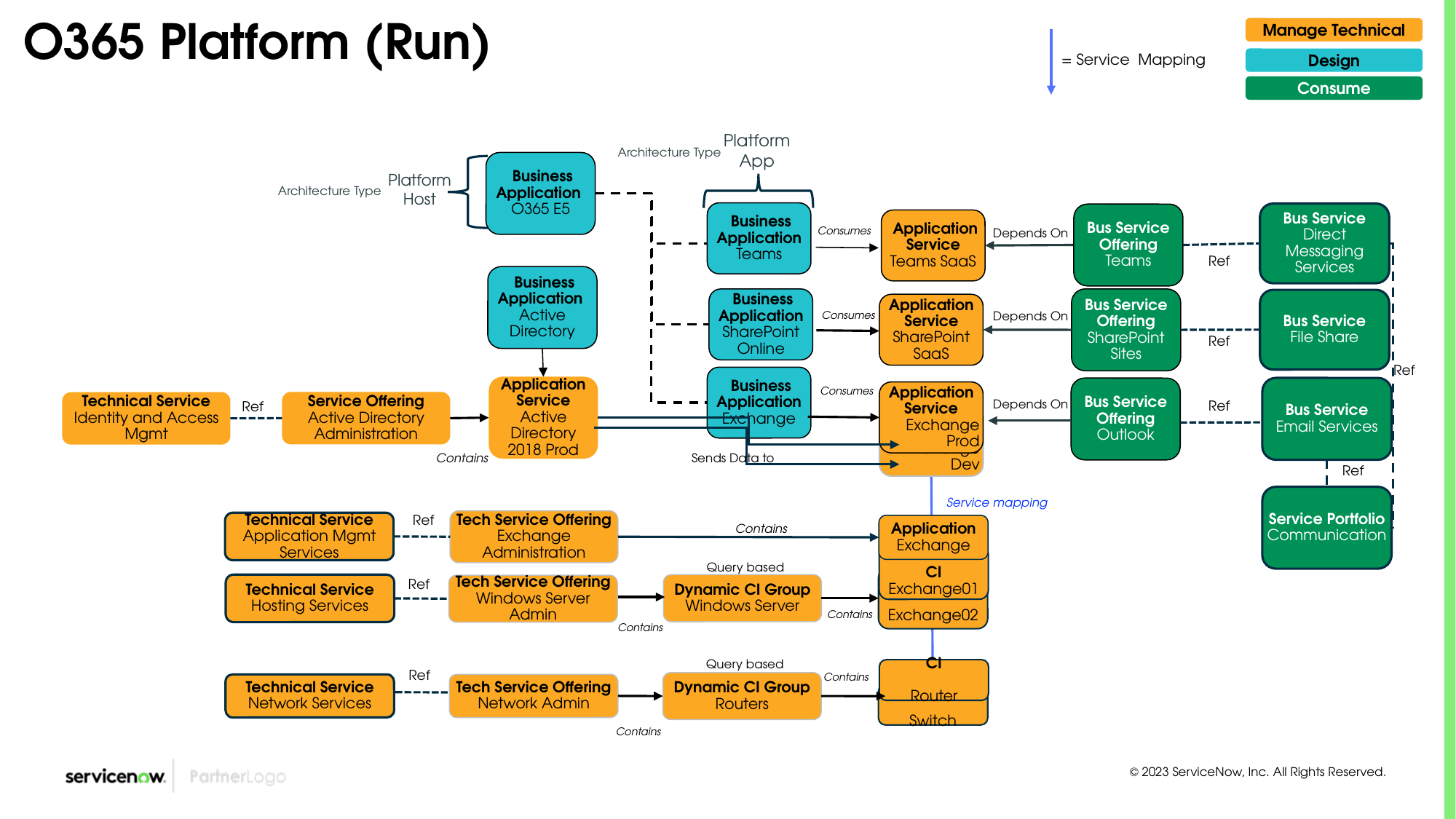

# O365 Platform (Run)
Manage Technical
= Service  Mapping
Design
Consume
Platform App

Architecture Type
 Business Application
O365 E5

Platform Host
Architecture Type
 Business Application
Teams
Bus Service
Direct Messaging Services
Bus Service Offering
Teams
 Application Service
Teams SaaS
Consumes
Depends On
Ref
 Business Application
Active Directory
Bus Service Offering
SharePoint Sites
 Business Application
SharePoint Online
Bus Service
File Share
Application Service
SharePoint SaaS
Depends On
Consumes
Ref
Ref
 Business Application
Exchange
Application Service
Active Directory 2018 Prod
Bus Service
Email Services
Bus Service Offering
Outlook
Consumes
Application Service
Exchange
Prod
Depends On
Service Offering
Active Directory Administration
Technical Service
Identity and Access Mgmt
Ref
Ref
Application Service
Exchange Dev
Contains
Sends Data to
Ref
Service Portfolio
Communication
Service mapping
Ref
Tech Service Offering
Exchange Administration
Technical Service
Application Mgmt Services
Application
Exchange
Contains

CI Exchange01
Query based

Exchange02
Ref
Technical Service
Hosting Services
Dynamic CI Group
Windows Server
Tech Service Offering
Windows Server Admin
Contains
Contains
Query based
CI
	Router
Ref
Contains
Dynamic CI Group
Routers
Technical Service
Network Services
Tech Service Offering
Network Admin
CI
	Switch
Contains